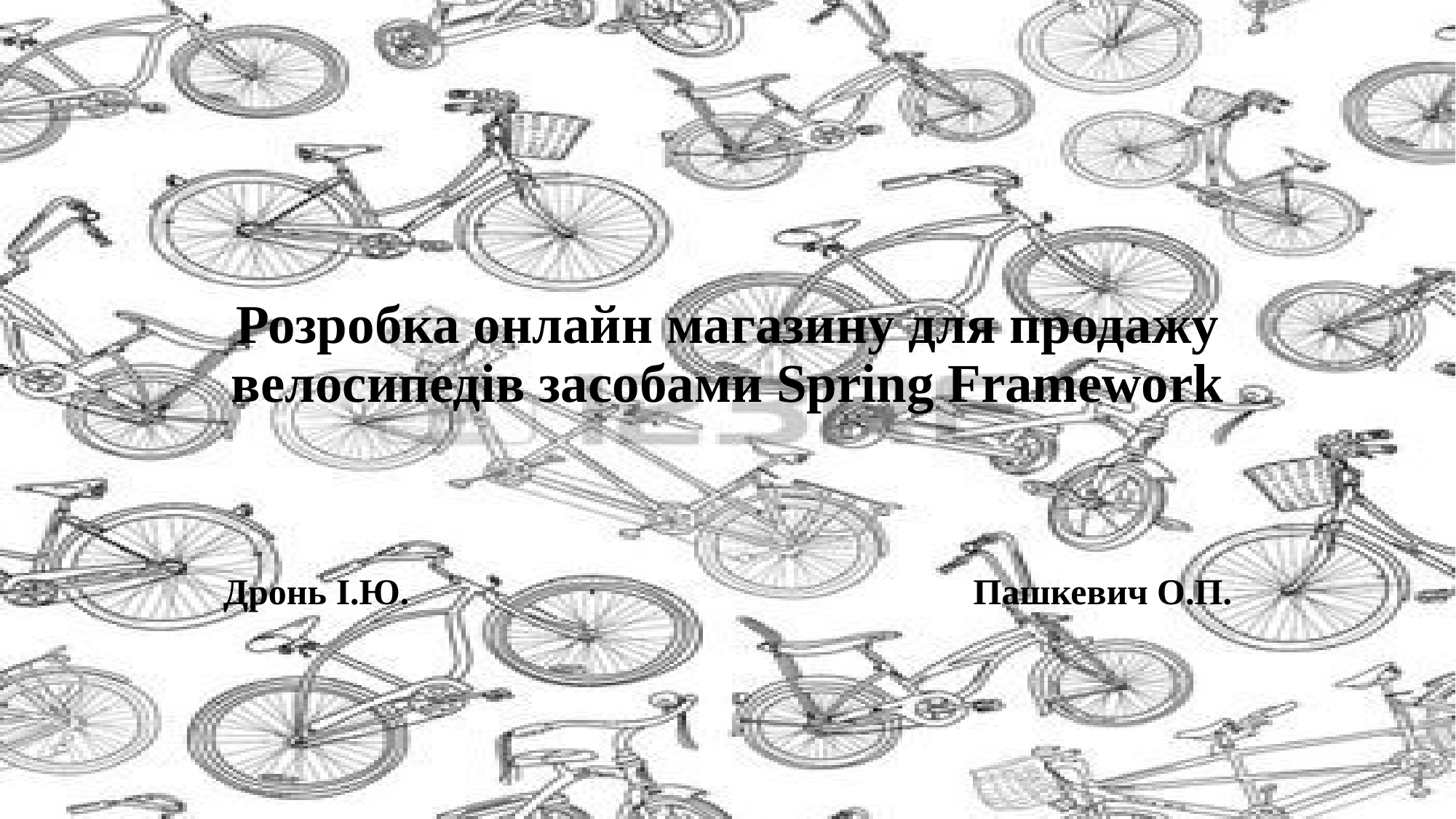

# Розробка онлайн магазину для продажу велосипедів засобами Spring Framework
Дронь І.Ю.                                                              Пашкевич О.П.